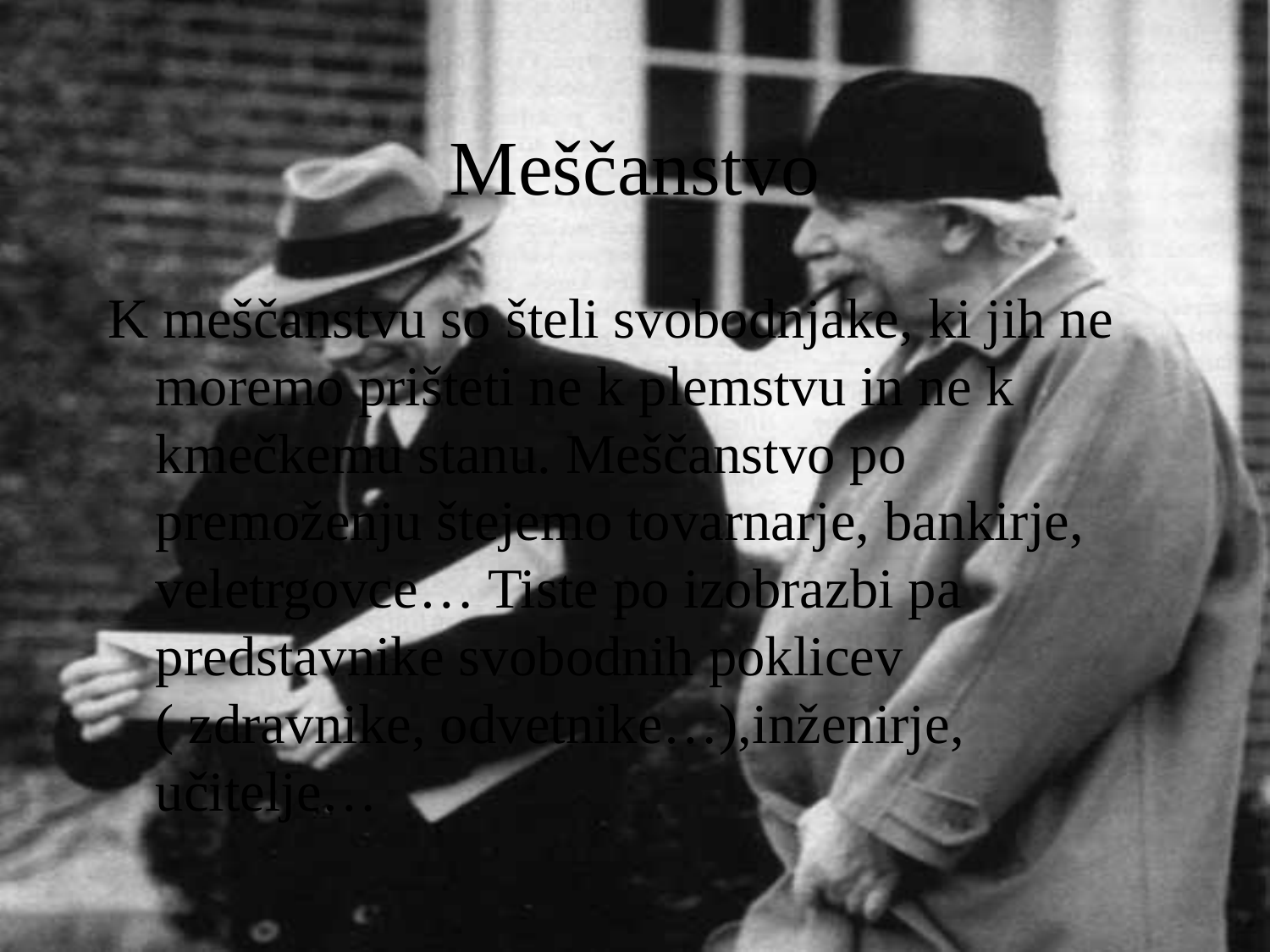

# Meščanstvo
K meščanstvu so šteli svobodnjake, ki jih ne moremo prišteti ne k plemstvu in ne k kmečkemu stanu. Meščanstvo po premoženju štejemo tovarnarje, bankirje, veletrgovce… Tiste po izobrazbi pa predstavnike svobodnih poklicev ( zdravnike, odvetnike…),inženirje, učitelje…